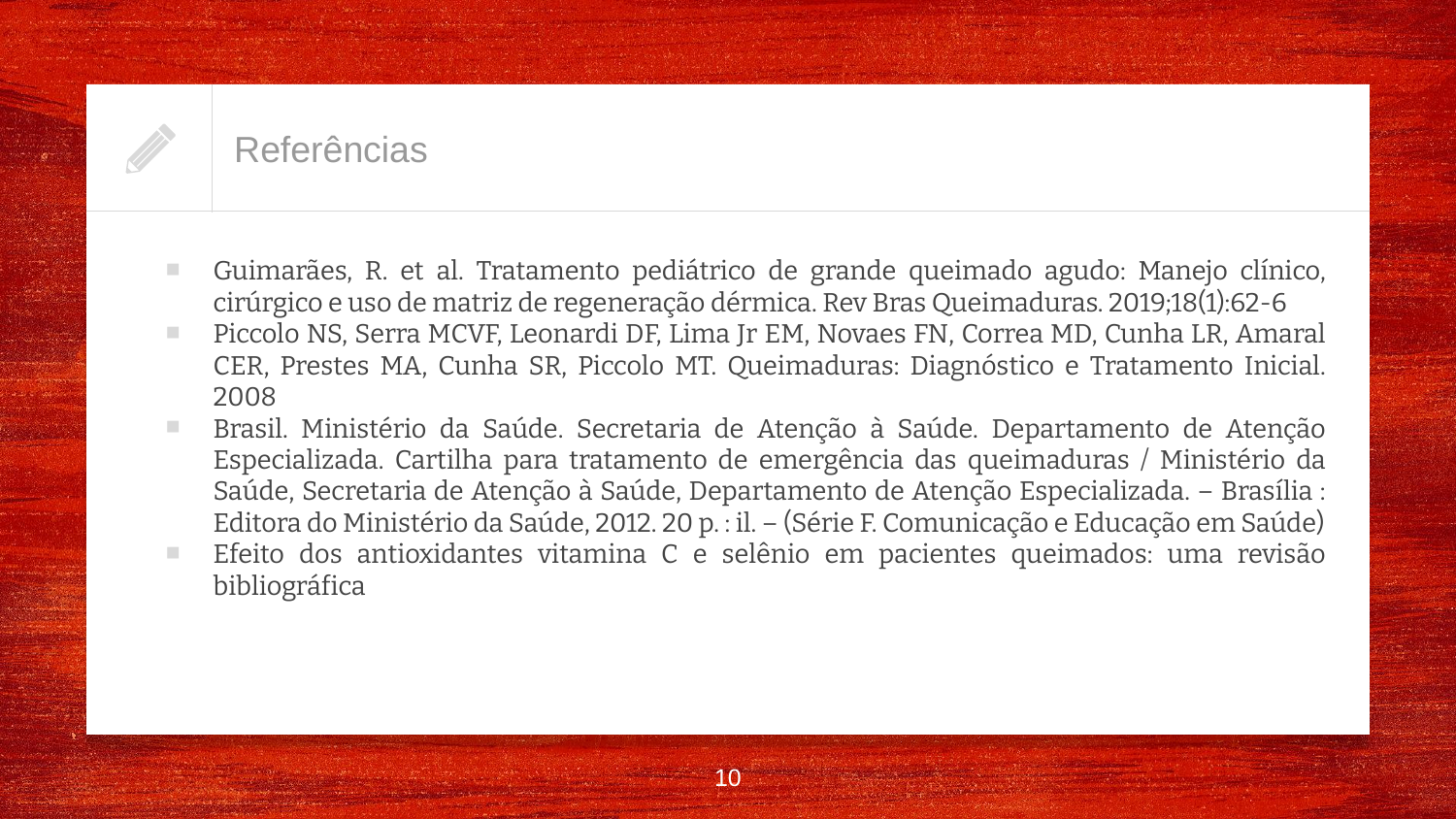

# Referências

Guimarães, R. et al. Tratamento pediátrico de grande queimado agudo: Manejo clínico, cirúrgico e uso de matriz de regeneração dérmica. Rev Bras Queimaduras. 2019;18(1):62-6
Piccolo NS, Serra MCVF, Leonardi DF, Lima Jr EM, Novaes FN, Correa MD, Cunha LR, Amaral CER, Prestes MA, Cunha SR, Piccolo MT. Queimaduras: Diagnóstico e Tratamento Inicial. 2008
Brasil. Ministério da Saúde. Secretaria de Atenção à Saúde. Departamento de Atenção Especializada. Cartilha para tratamento de emergência das queimaduras / Ministério da Saúde, Secretaria de Atenção à Saúde, Departamento de Atenção Especializada. – Brasília : Editora do Ministério da Saúde, 2012. 20 p. : il. – (Série F. Comunicação e Educação em Saúde)
Efeito dos antioxidantes vitamina C e selênio em pacientes queimados: uma revisão bibliográfica

10